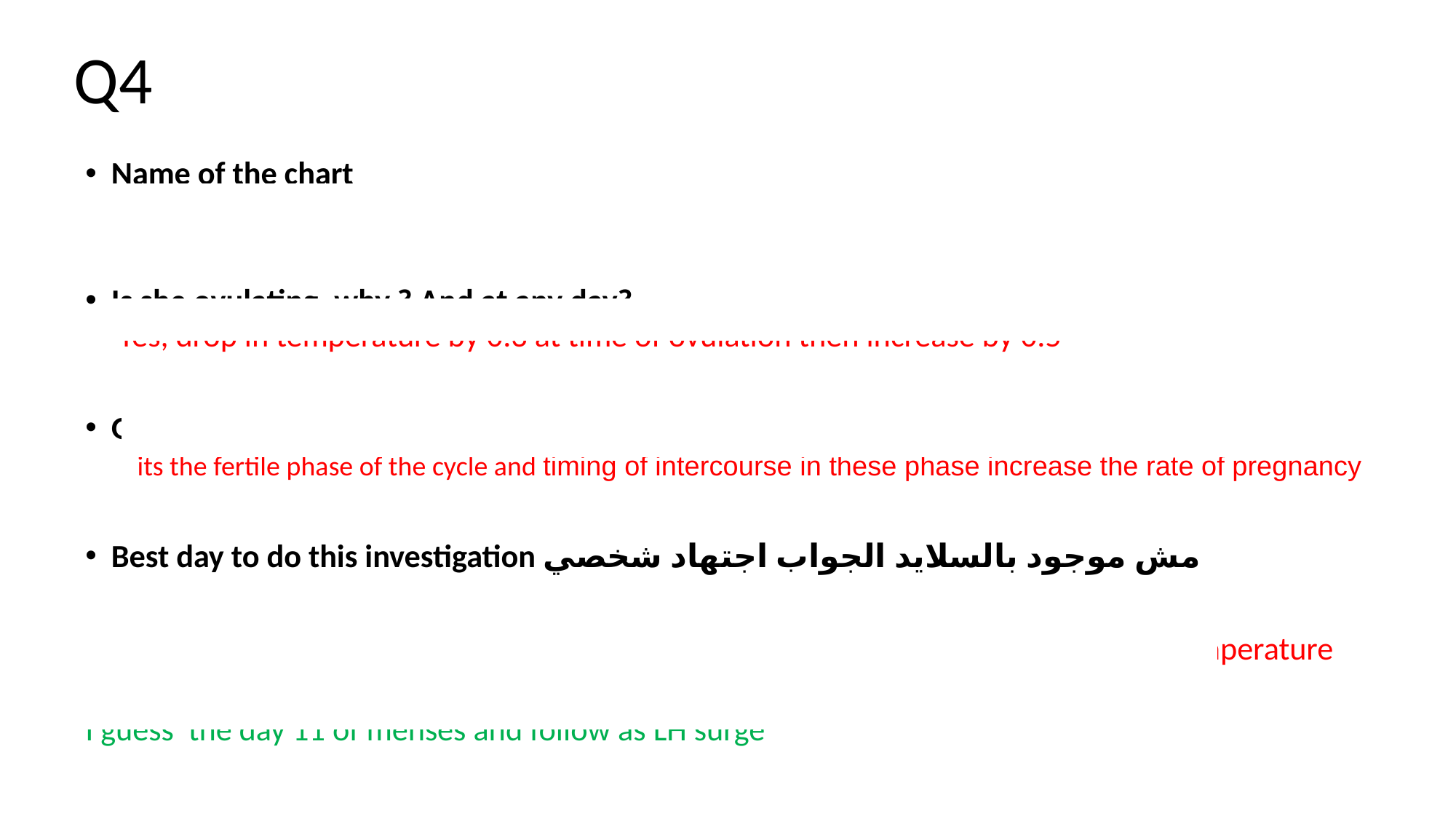

# Q4
Name of the chart
 Basal body temperature chart

Is she ovulating, why ? And at any day?
 Yes, drop in temperature by 0.3 at time of ovulation then increase by 0.5

Give instructions to the women?
its the fertile phase of the cycle and timing of intercourse in these phase increase the rate of pregnancy

Best day to do this investigation مش موجود بالسلايد الجواب اجتهاد شخصي

Ideally should start charting on the first day of the period and continue to take BBT temperature every morning  throughout  the entire cycle
I guess  the day 11 of menses and follow as LH surge﻿